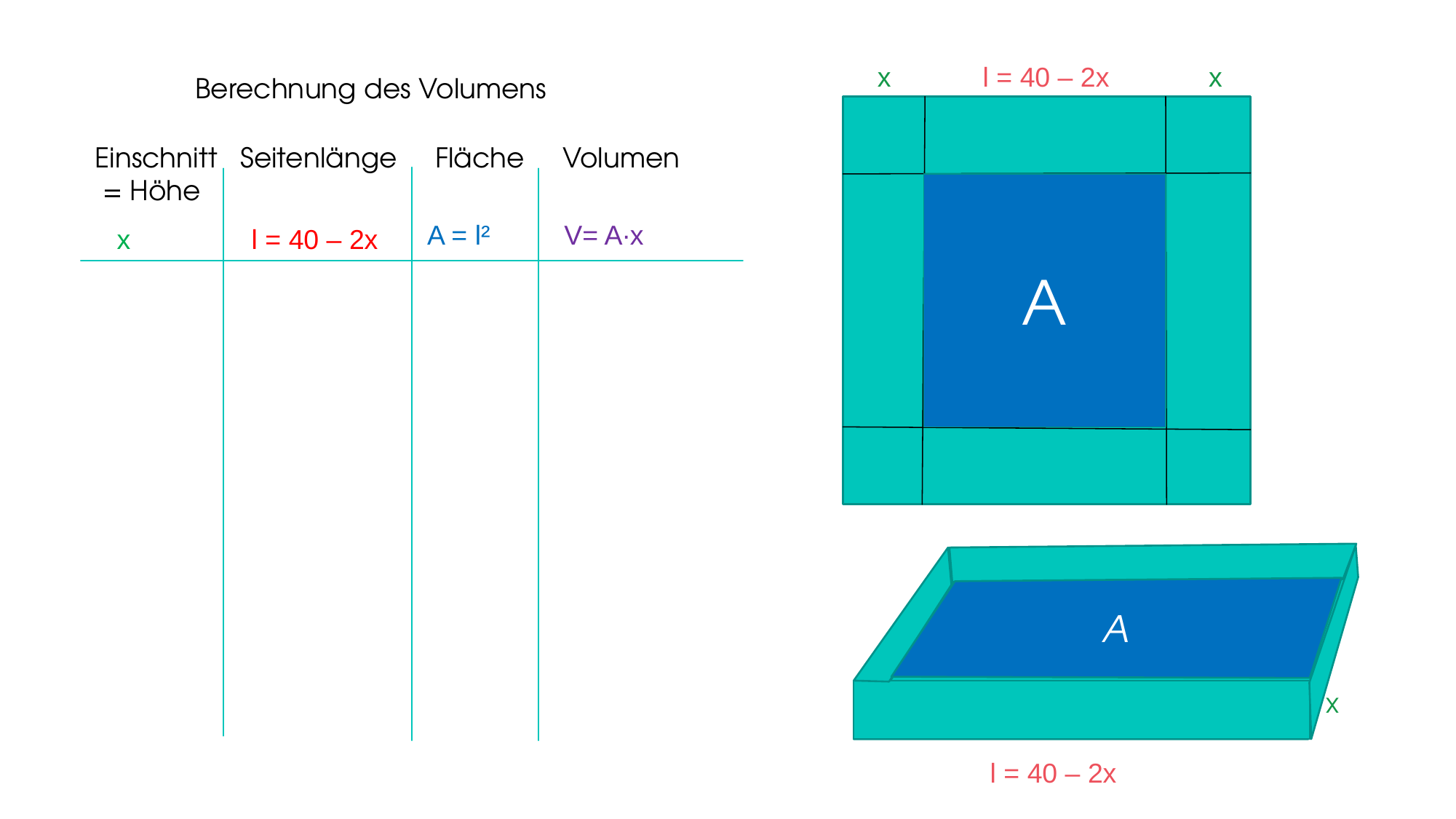

x            l = 40 – 2x             x
Berechnung des Volumens

Einschnitt   Seitenlänge     Fläche     Volumen
 = Höhe
A
A = l²
V= A∙x
x
l = 40 – 2x

A
x

l = 40 – 2x